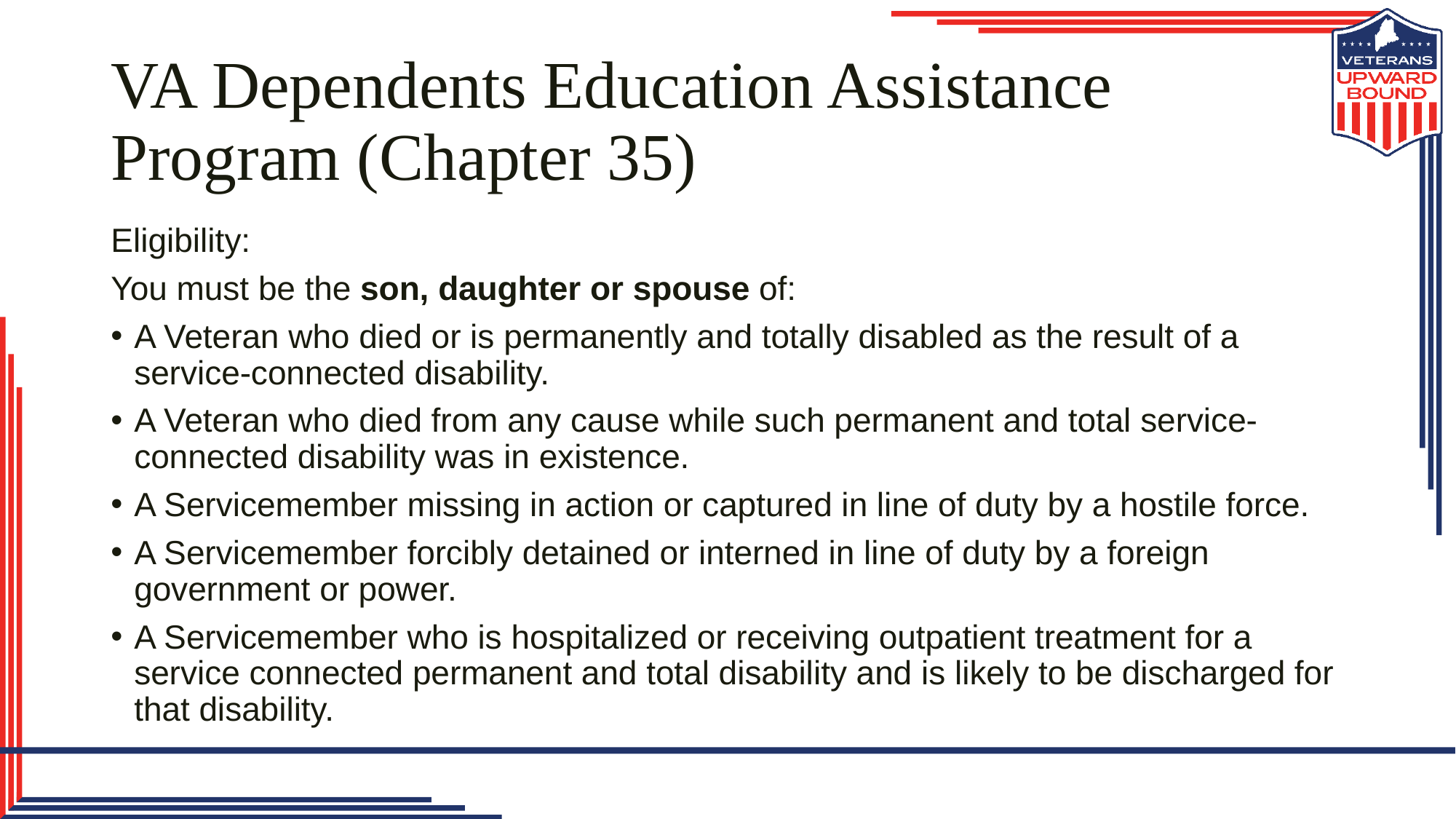

# VA Dependents Education Assistance Program (Chapter 35)
Eligibility:
You must be the son, daughter or spouse of:
A Veteran who died or is permanently and totally disabled as the result of a service-connected disability.
A Veteran who died from any cause while such permanent and total service-connected disability was in existence.
A Servicemember missing in action or captured in line of duty by a hostile force.
A Servicemember forcibly detained or interned in line of duty by a foreign government or power.
A Servicemember who is hospitalized or receiving outpatient treatment for a service connected permanent and total disability and is likely to be discharged for that disability.